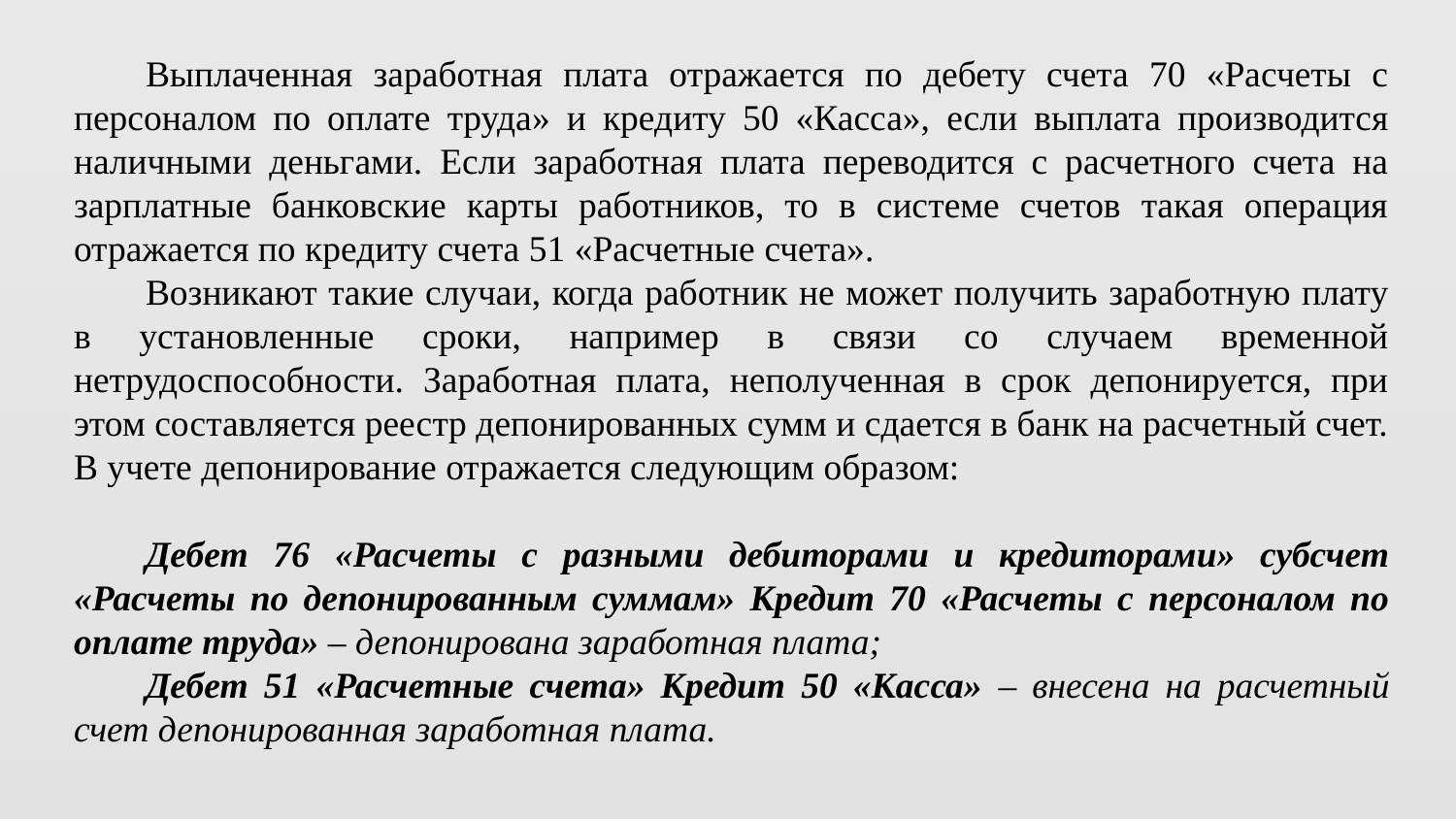

Выплаченная заработная плата отражается по дебету счета 70 «Расчеты с персоналом по оплате труда» и кредиту 50 «Касса», если выплата производится наличными деньгами. Если заработная плата переводится с расчетного счета на зарплатные банковские карты работников, то в системе счетов такая операция отражается по кредиту счета 51 «Расчетные счета».
Возникают такие случаи, когда работник не может получить заработную плату в установленные сроки, например в связи со случаем временной нетрудоспособности. Заработная плата, неполученная в срок депонируется, при этом составляется реестр депонированных сумм и сдается в банк на расчетный счет. В учете депонирование отражается следующим образом:

Дебет 76 «Расчеты с разными дебиторами и кредиторами» субсчет «Расчеты по депонированным суммам» Кредит 70 «Расчеты с персоналом по оплате труда» – депонирована заработная плата;
Дебет 51 «Расчетные счета» Кредит 50 «Касса» – внесена на расчетный счет депонированная заработная плата.